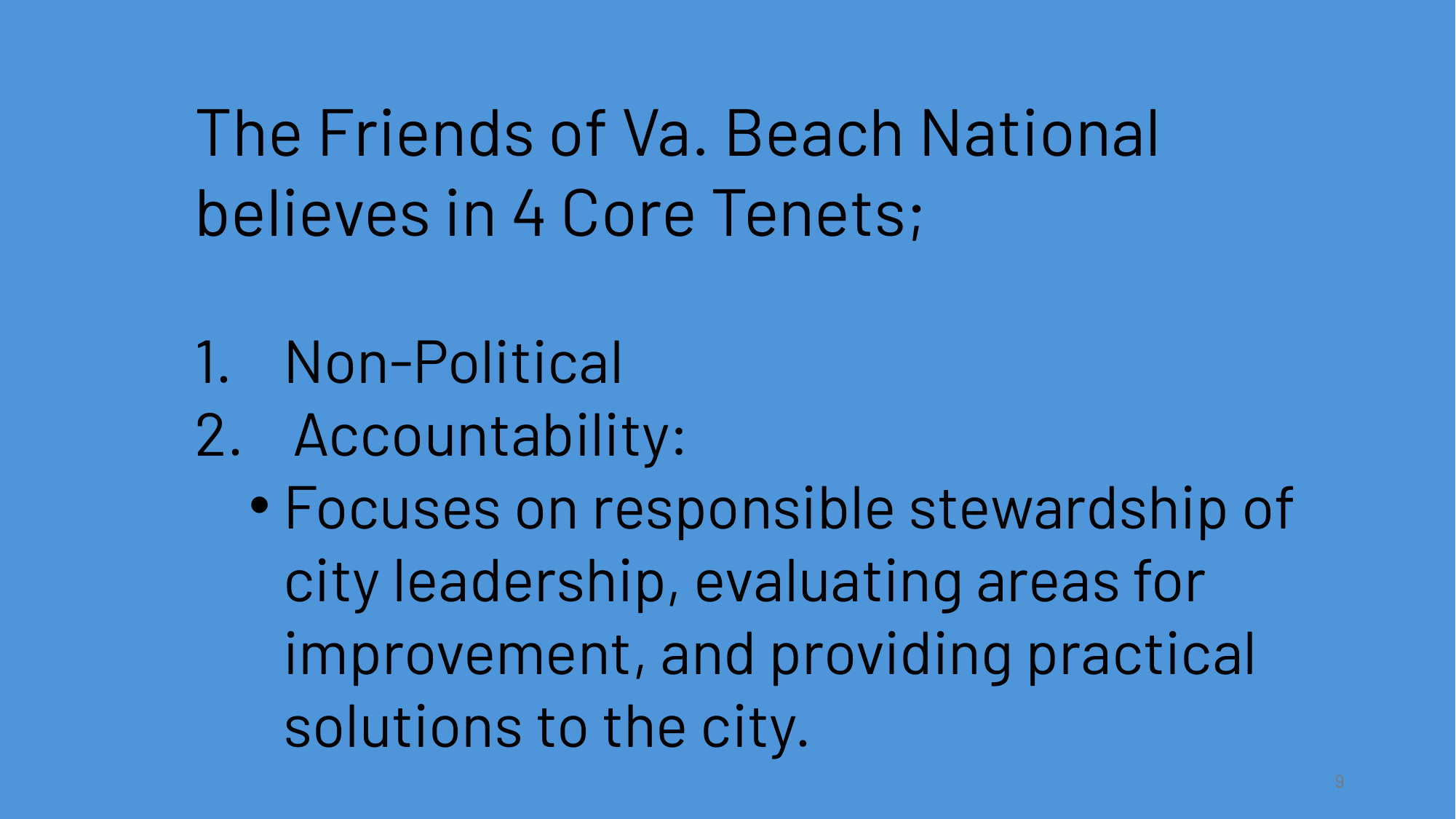

The Friends of Va. Beach National believes in 4 Core Tenets;

Non-Political
    Accountability:
Focuses on responsible stewardship of city leadership, evaluating areas for improvement, and providing practical solutions to the city.

9